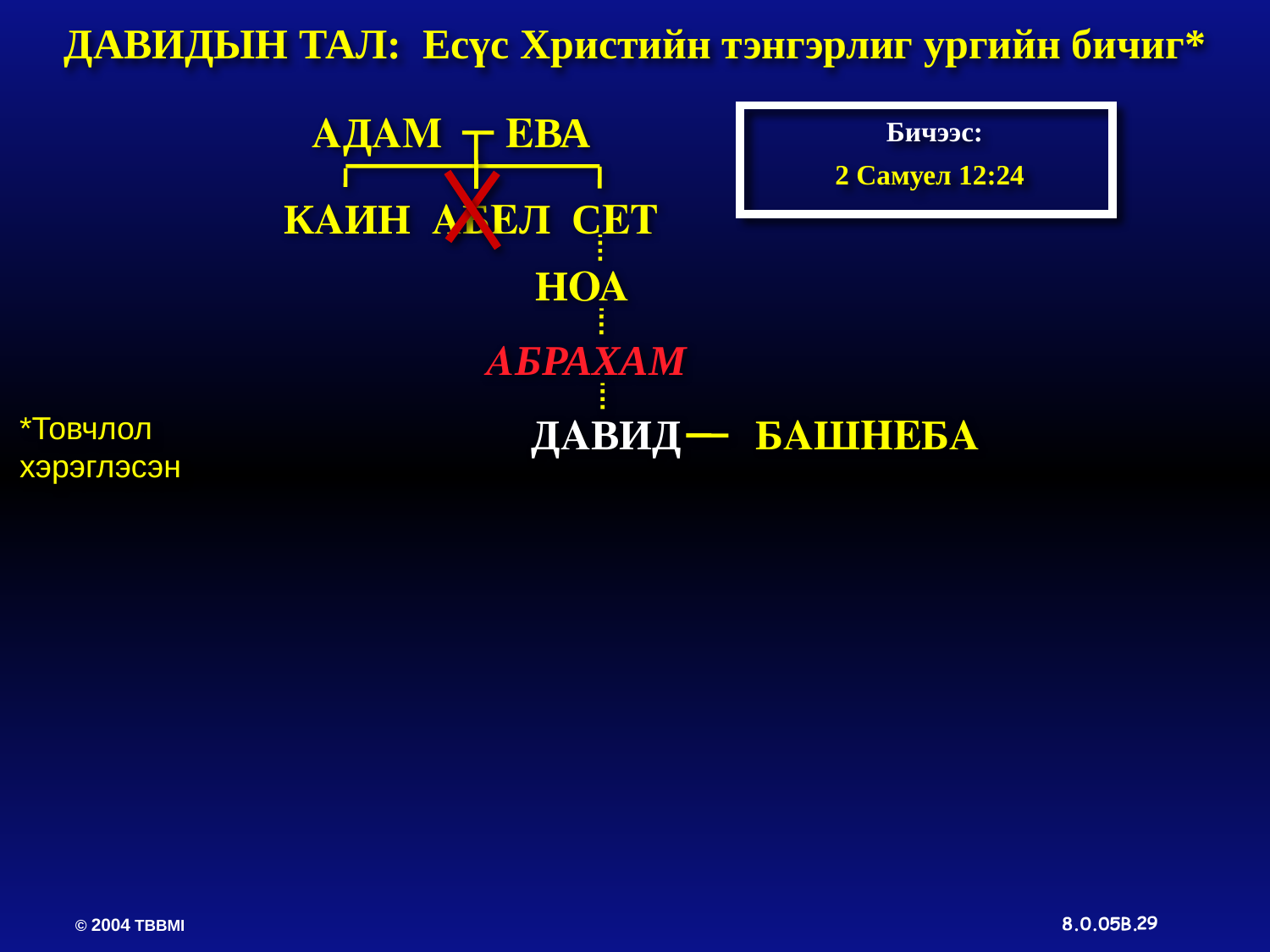

ДАВИДЫН ТАЛ:  Есүс Христийн тэнгэрлиг ургийн бичиг*
AДAM      EВА

Бичээс:

2 Самуел 12:24

КAИН  AБEЛ  СET

НOA

AБРАХАМ

ДAВИД       БAШHEБA
*Товчлол
хэрэглэсэн

29